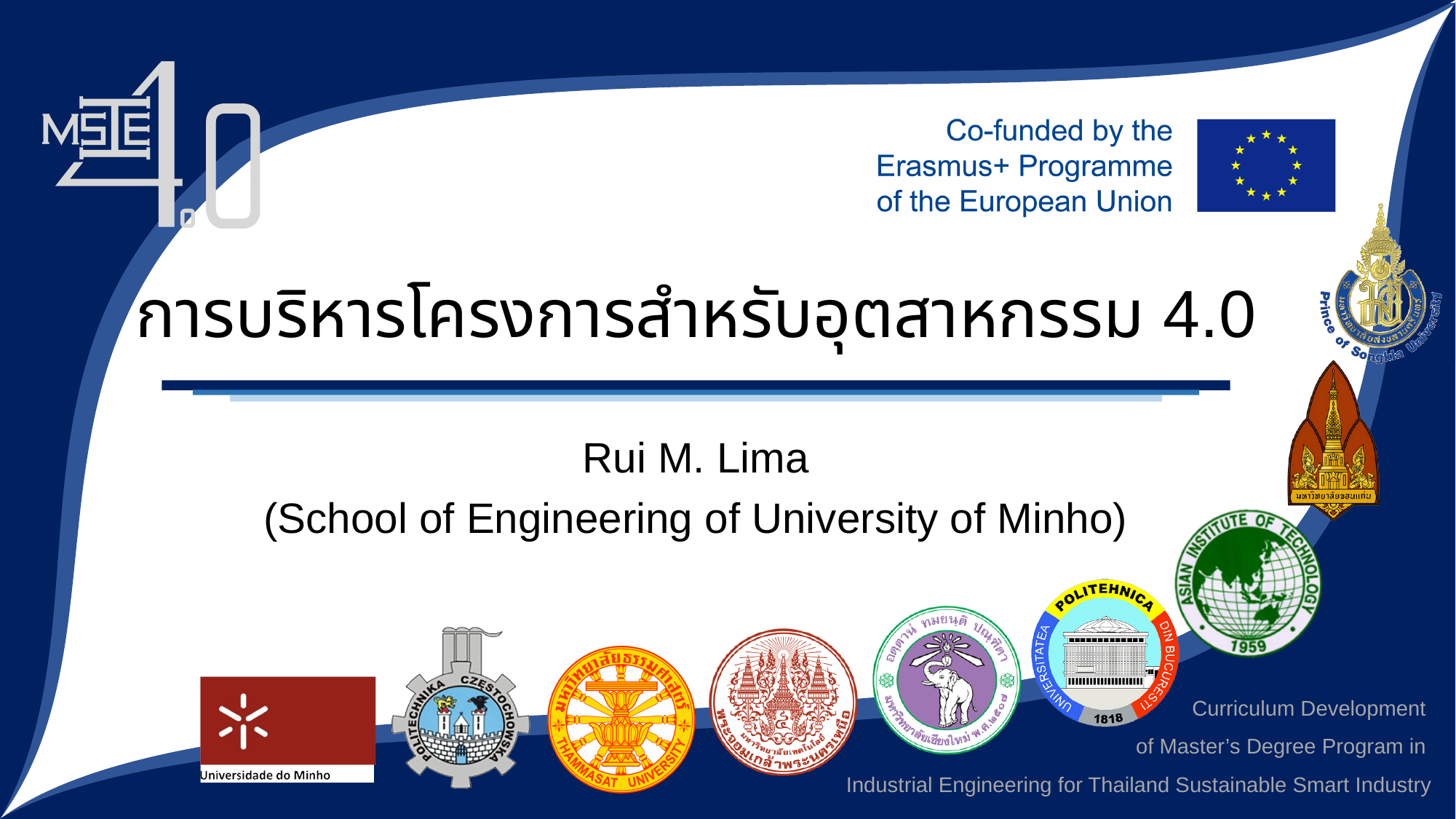

# การบริหารโครงการสำหรับอุตสาหกรรม 4.0
Rui M. Lima
(School of Engineering of University of Minho)